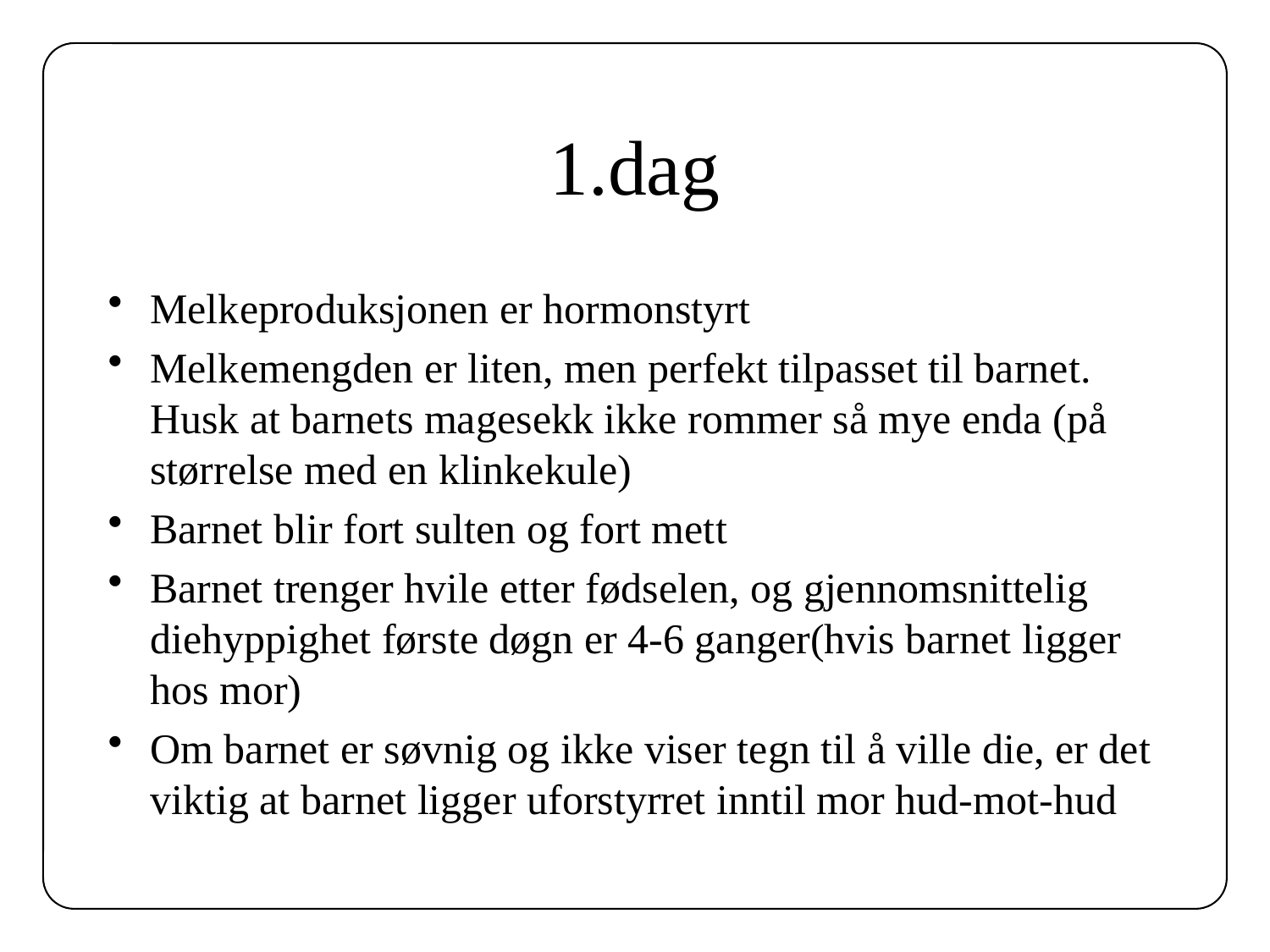

# 1.dag
Melkeproduksjonen er hormonstyrt
Melkemengden er liten, men perfekt tilpasset til barnet. Husk at barnets magesekk ikke rommer så mye enda (på størrelse med en klinkekule)
Barnet blir fort sulten og fort mett
Barnet trenger hvile etter fødselen, og gjennomsnittelig diehyppighet første døgn er 4-6 ganger(hvis barnet ligger hos mor)
Om barnet er søvnig og ikke viser tegn til å ville die, er det viktig at barnet ligger uforstyrret inntil mor hud-mot-hud